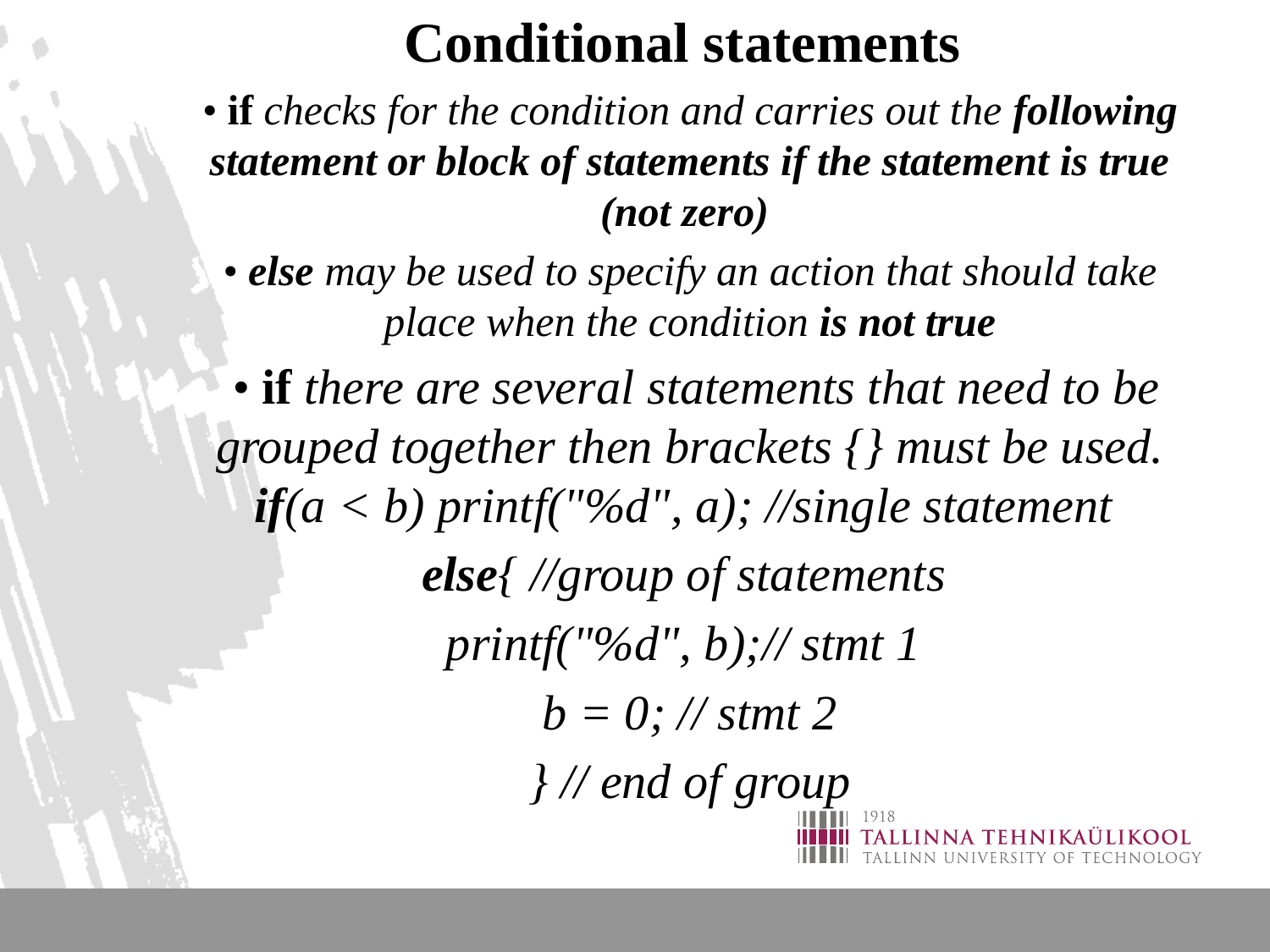

Conditional statements
• if checks for the condition and carries out the following statement or block of statements if the statement is true (not zero)
• else may be used to specify an action that should take place when the condition is not true
 • if there are several statements that need to be grouped together then brackets {} must be used. if(a < b) printf("%d", a); //single statement
else{ //group of statements
printf("%d", b);// stmt 1
b = 0; // stmt 2
} // end of group